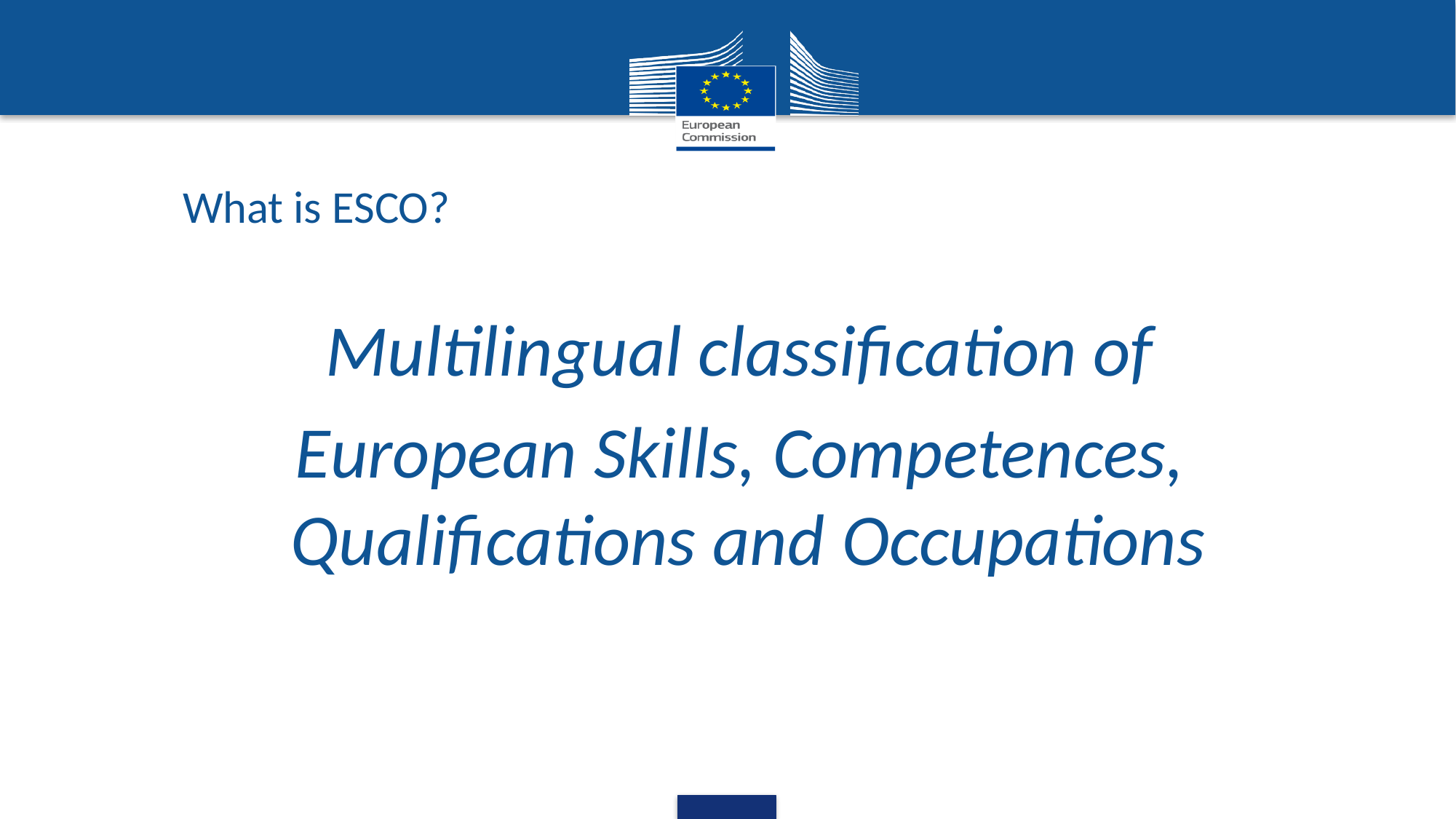

# What is ESCO?
Multilingual classification of
European Skills, Competences,
Qualifications and Occupations